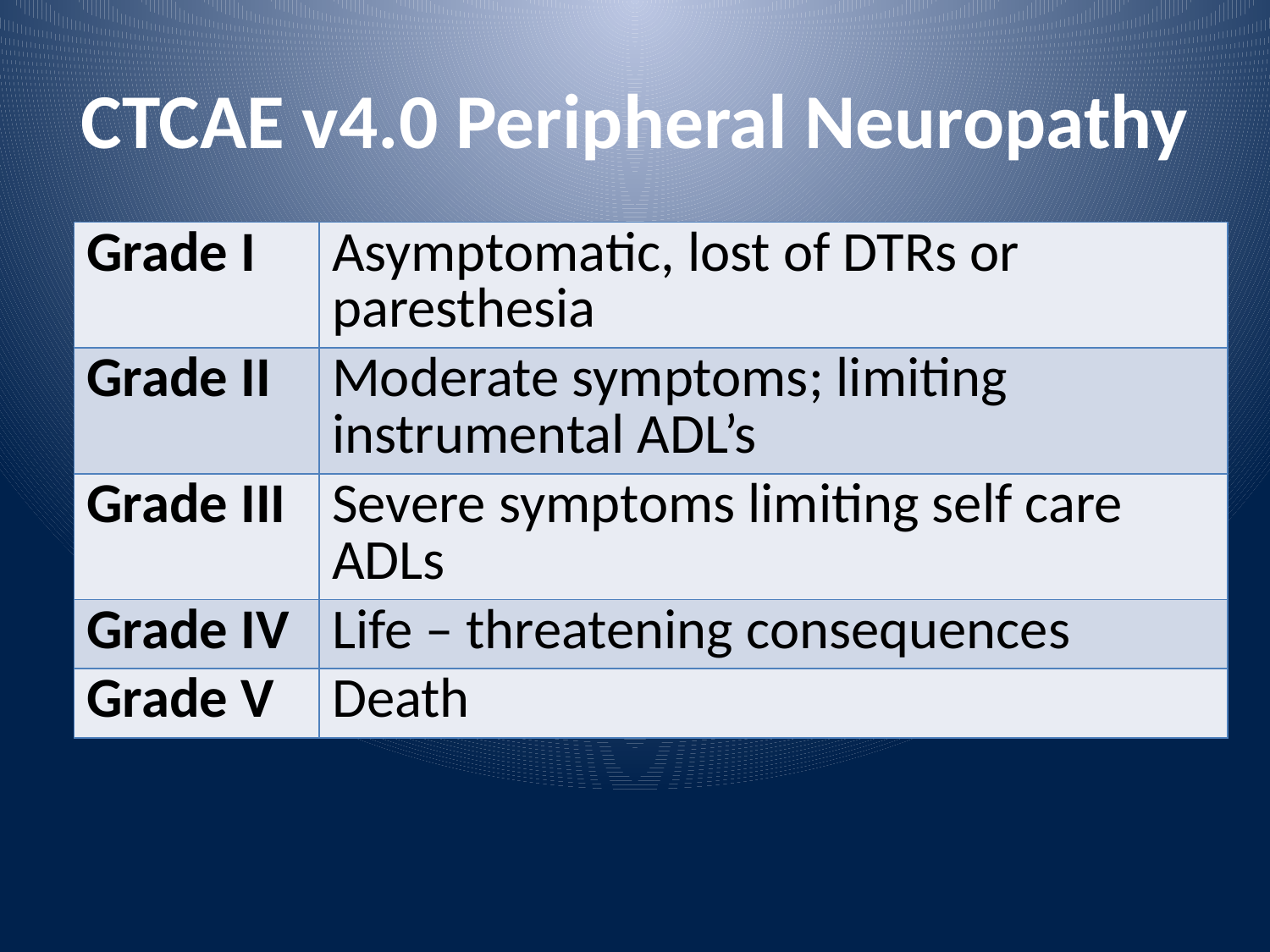

# CTCAE v4.0 Peripheral Neuropathy
| Grade I | Asymptomatic, lost of DTRs or paresthesia |
| --- | --- |
| Grade II | Moderate symptoms; limiting instrumental ADL’s |
| Grade III | Severe symptoms limiting self care ADLs |
| Grade IV | Life – threatening consequences |
| Grade V | Death |